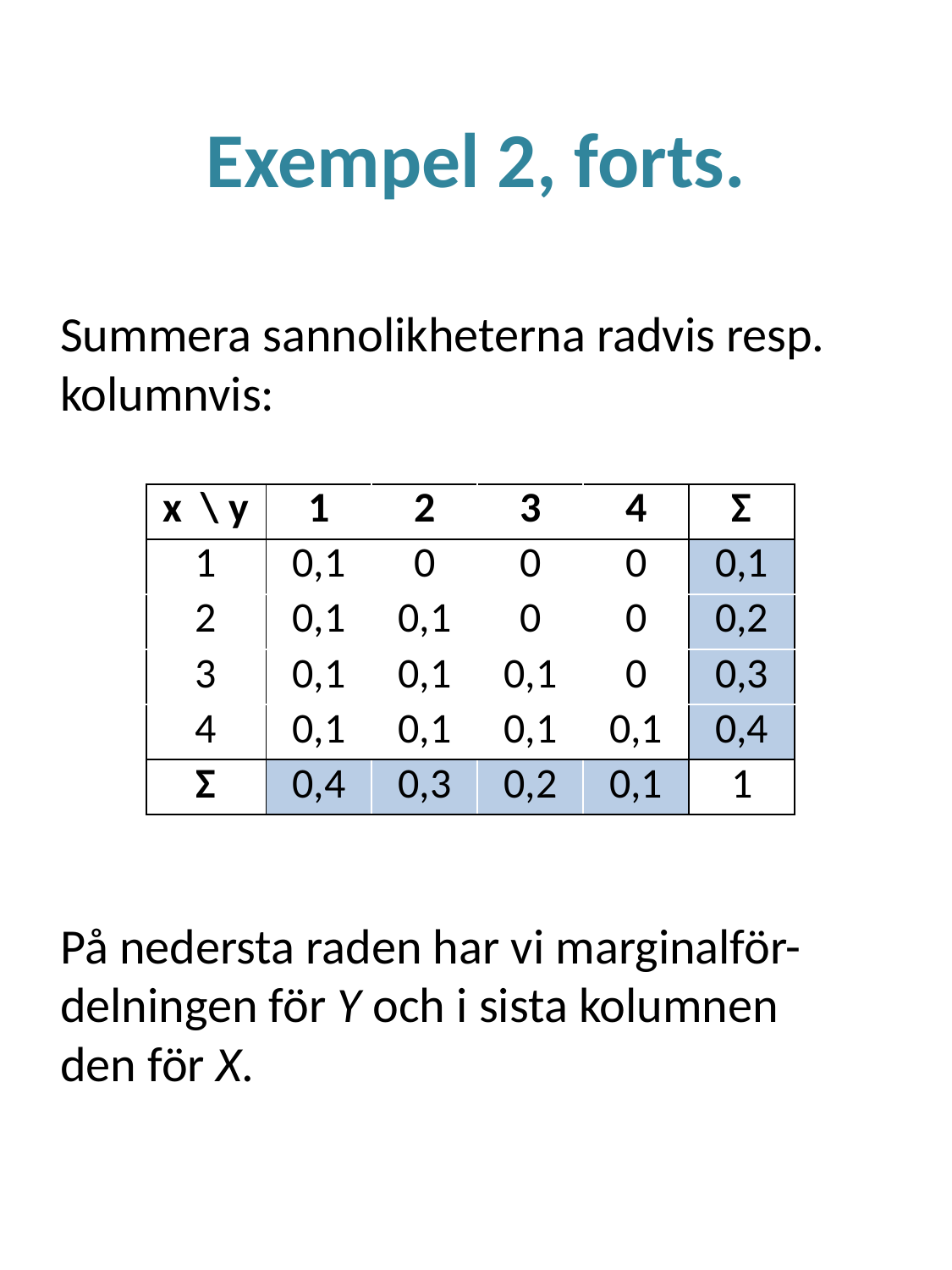

# Exempel 2, forts.
Summera sannolikheterna radvis resp. kolumnvis:

På nedersta raden har vi marginalför-delningen för Y och i sista kolumnen den för X.
| x \ y | 1 | 2 | 3 | 4 | Σ |
| --- | --- | --- | --- | --- | --- |
| 1 | 0,1 | 0 | 0 | 0 | 0,1 |
| 2 | 0,1 | 0,1 | 0 | 0 | 0,2 |
| 3 | 0,1 | 0,1 | 0,1 | 0 | 0,3 |
| 4 | 0,1 | 0,1 | 0,1 | 0,1 | 0,4 |
| Σ | 0,4 | 0,3 | 0,2 | 0,1 | 1 |